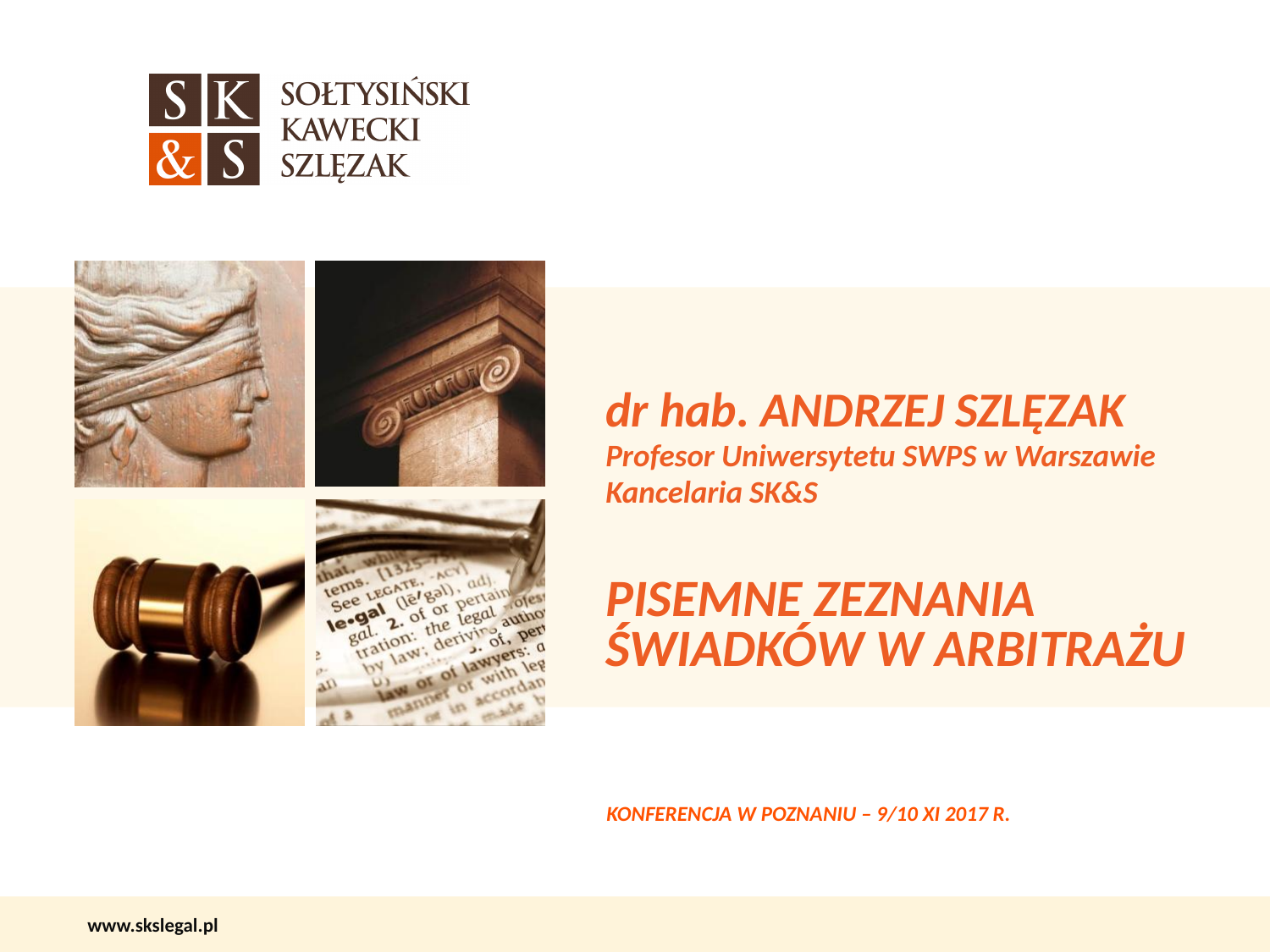

dr hab. ANDRZEJ SZLĘZAK
Profesor Uniwersytetu SWPS w Warszawie
Kancelaria SK&S

PISEMNE ZEZNANIA ŚWIADKÓW W ARBITRAŻU
KONFERENCJA W POZNANIU – 9/10 XI 2017 R.